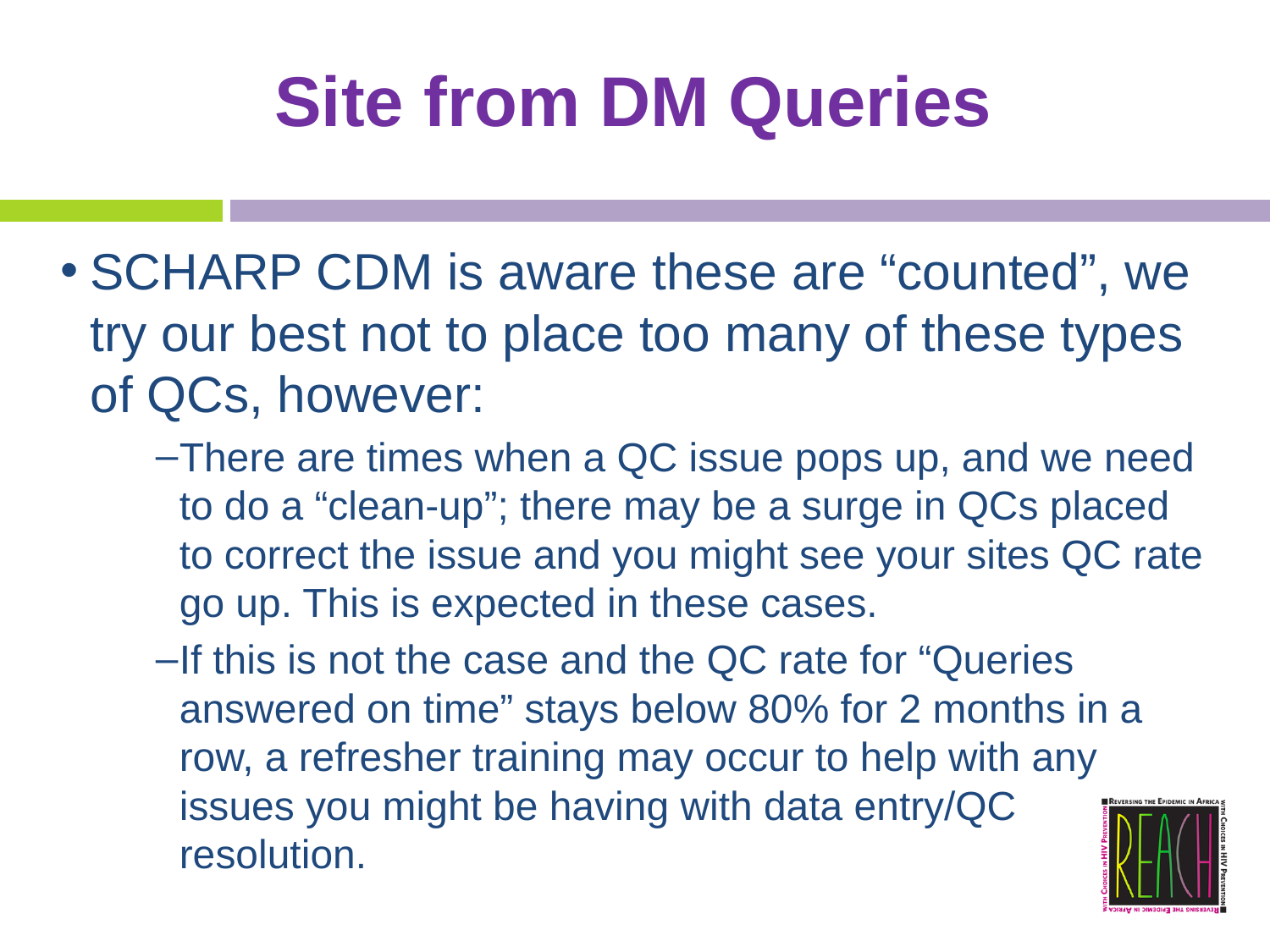

# Site from DM Queries
SCHARP CDM is aware these are “counted”, we try our best not to place too many of these types of QCs, however:
There are times when a QC issue pops up, and we need to do a “clean-up”; there may be a surge in QCs placed to correct the issue and you might see your sites QC rate go up. This is expected in these cases.
If this is not the case and the QC rate for “Queries answered on time” stays below 80% for 2 months in a row, a refresher training may occur to help with any issues you might be having with data entry/QC resolution.